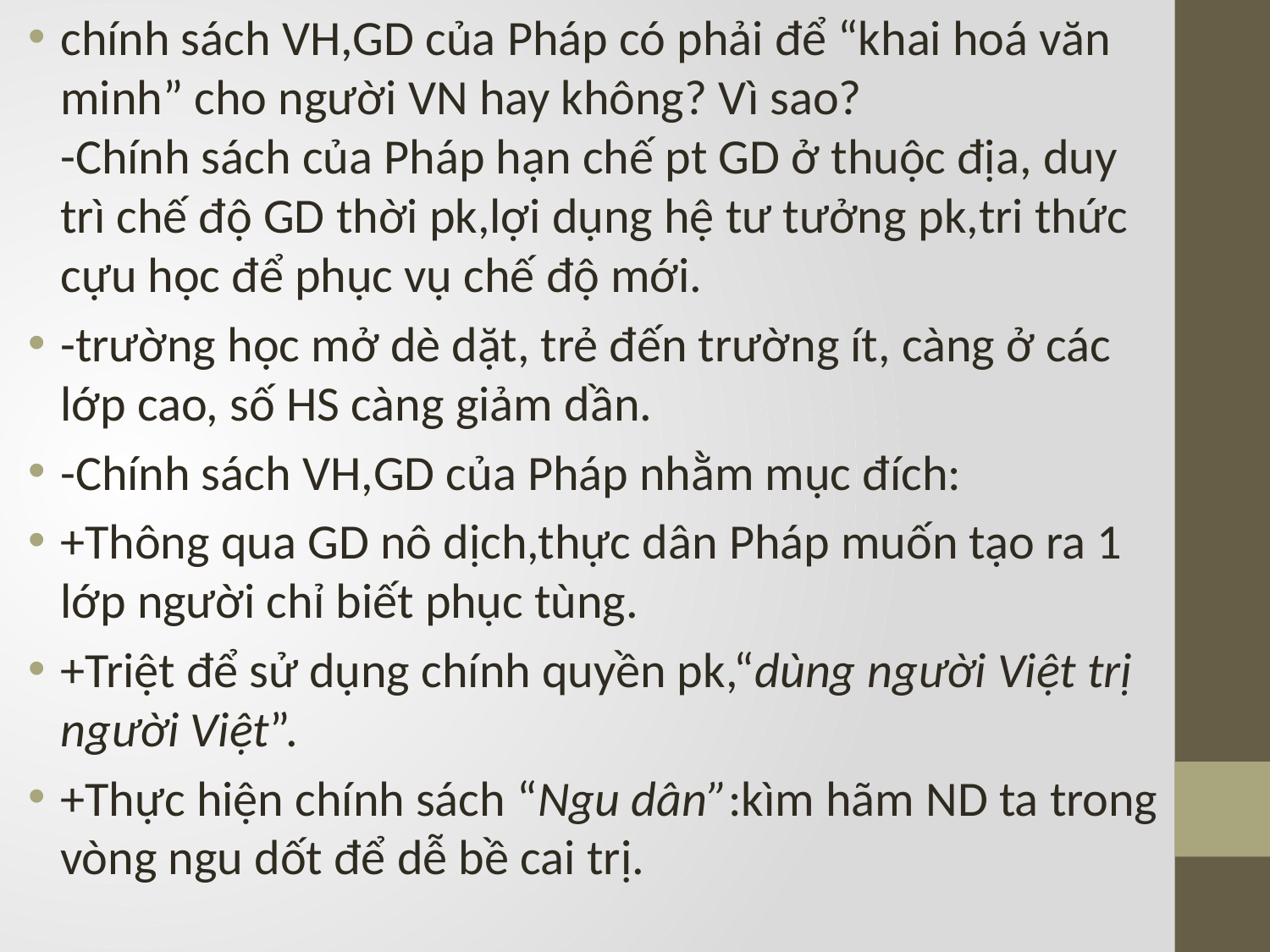

chính sách VH,GD của Pháp có phải để “khai hoá văn minh” cho người VN hay không? Vì sao?
-Chính sách của Pháp hạn chế pt GD ở thuộc địa, duy trì chế độ GD thời pk,lợi dụng hệ tư tưởng pk,tri thức cựu học để phục vụ chế độ mới.
-trường học mở dè dặt, trẻ đến trường ít, càng ở các lớp cao, số HS càng giảm dần.
-Chính sách VH,GD của Pháp nhằm mục đích:
+Thông qua GD nô dịch,thực dân Pháp muốn tạo ra 1 lớp người chỉ biết phục tùng.
+Triệt để sử dụng chính quyền pk,“dùng người Việt trị người Việt”.
+Thực hiện chính sách “Ngu dân”:kìm hãm ND ta trong vòng ngu dốt để dễ bề cai trị.

#